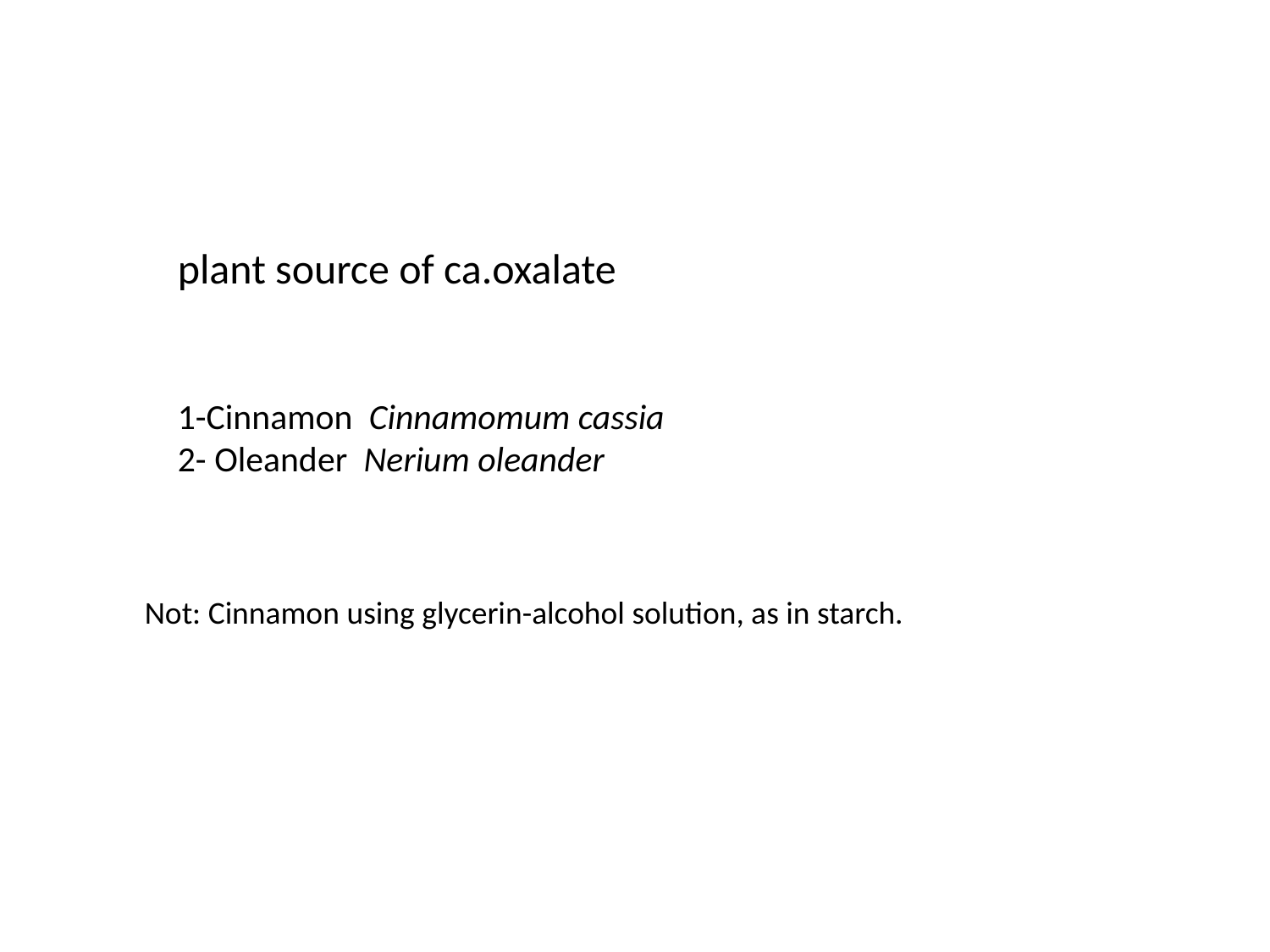

plant source of ca.oxalate

1-Cinnamon  Cinnamomum cassia
2- Oleander  Nerium oleander
 Not: Cinnamon using glycerin-alcohol solution, as in starch.